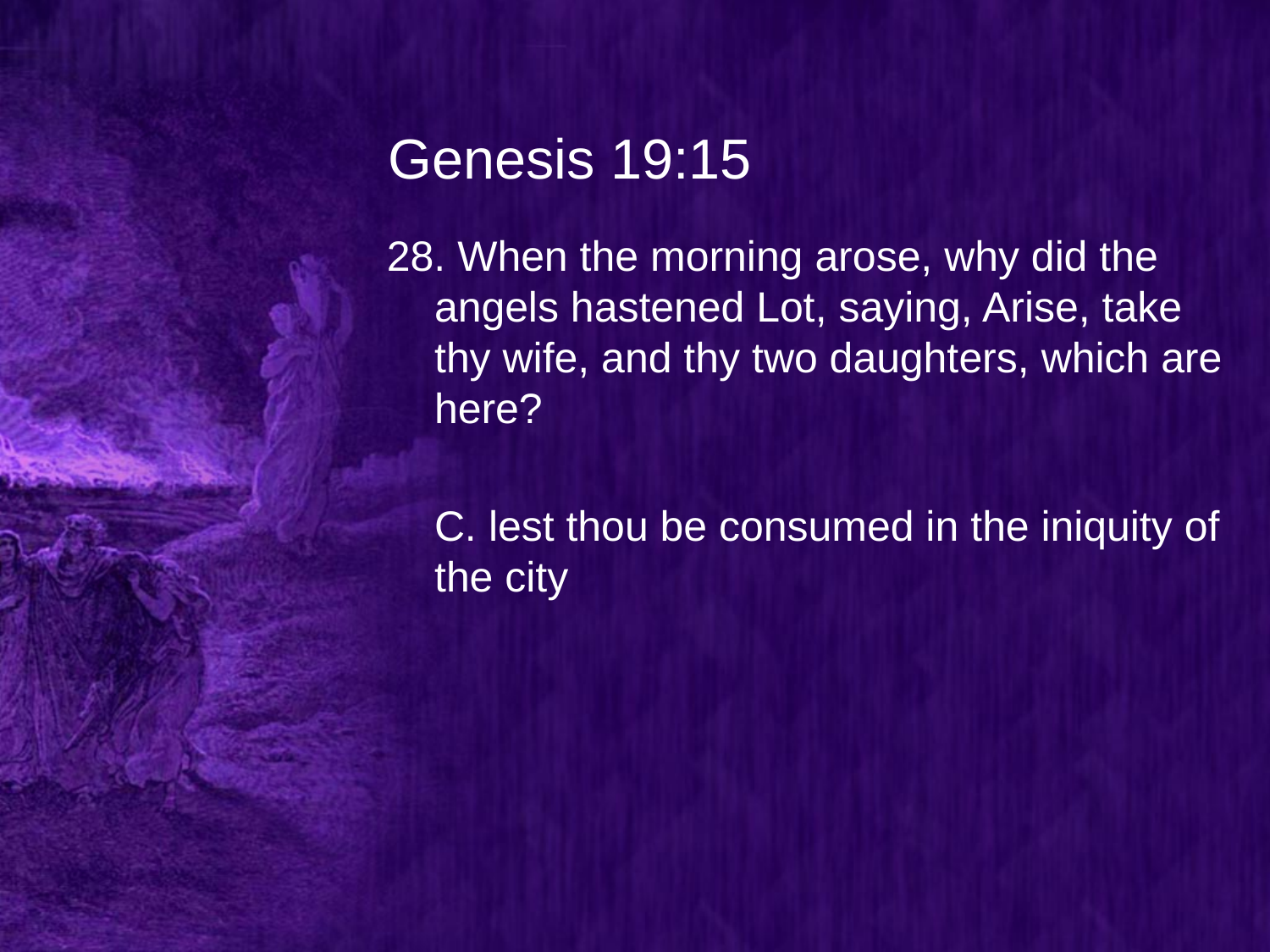

# Genesis 19:15
28. When the morning arose, why did the angels hastened Lot, saying, Arise, take thy wife, and thy two daughters, which are here?

	C. lest thou be consumed in the iniquity of the city